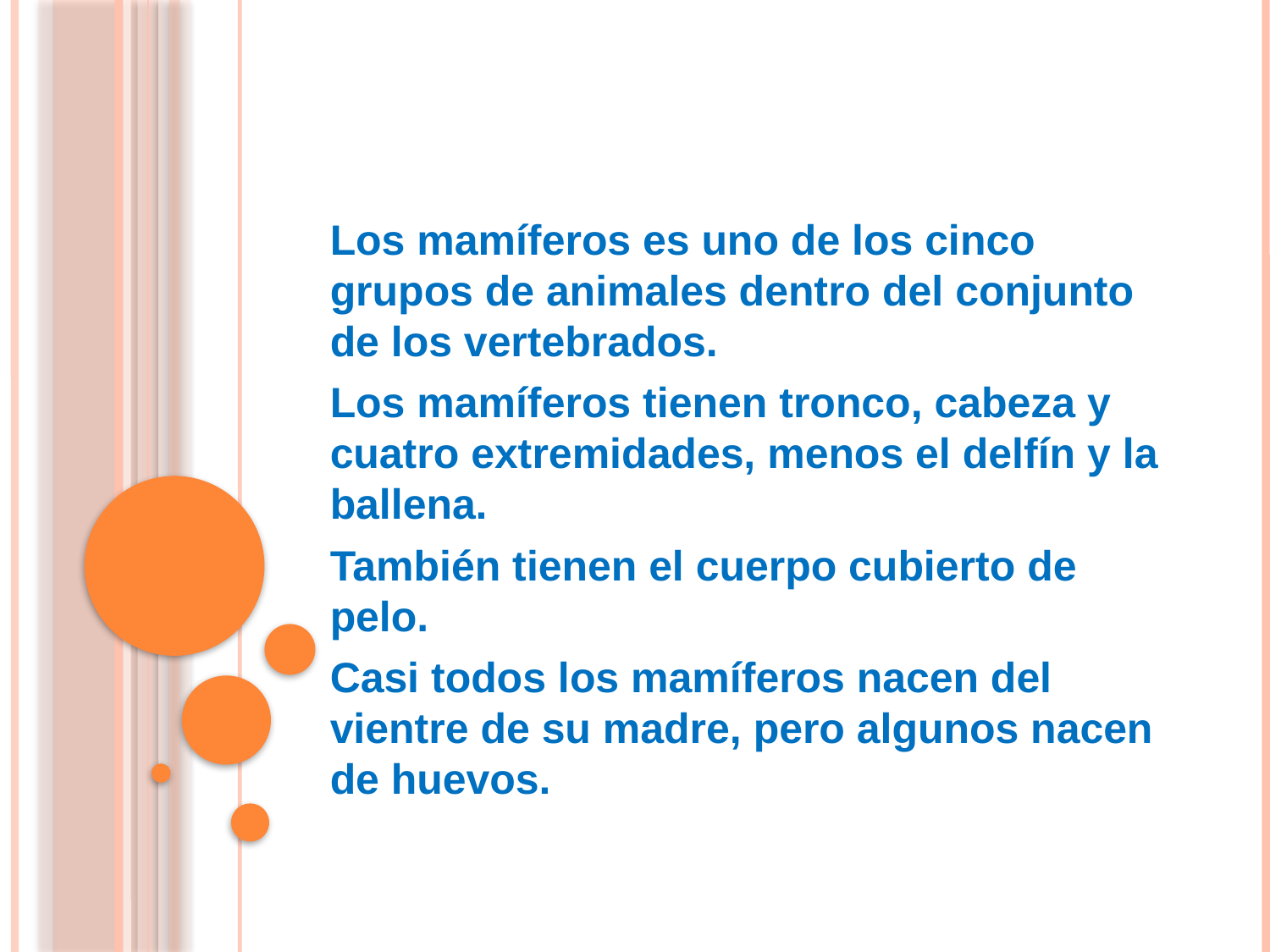

#
Los mamíferos es uno de los cinco grupos de animales dentro del conjunto de los vertebrados.
Los mamíferos tienen tronco, cabeza y cuatro extremidades, menos el delfín y la ballena.
También tienen el cuerpo cubierto de pelo.
Casi todos los mamíferos nacen del vientre de su madre, pero algunos nacen de huevos.